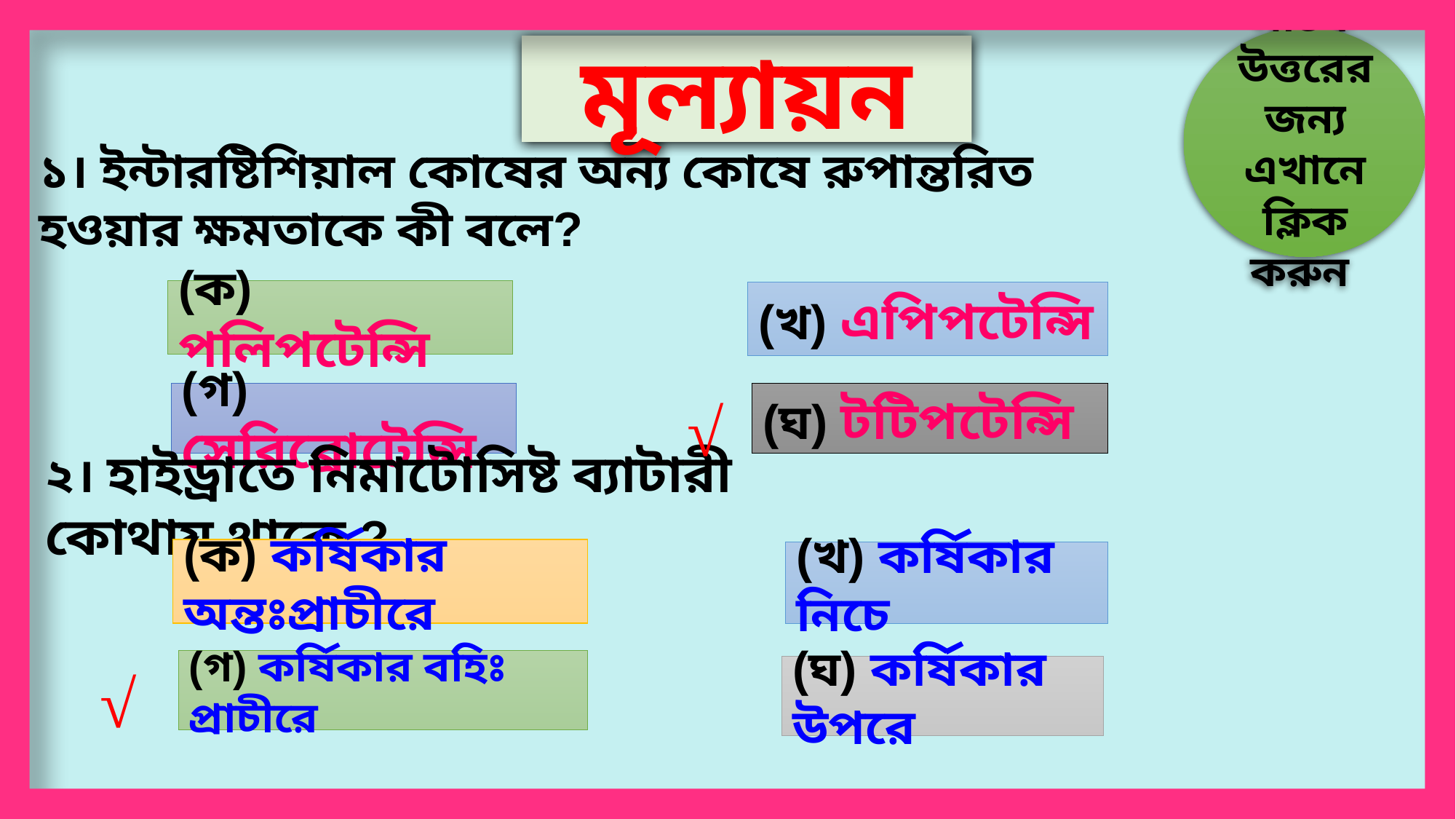

সঠিক উত্তরের জন্য এখানে ক্লিক করুন
মূল্যায়ন
১। ইন্টারষ্টিশিয়াল কোষের অন্য কোষে রুপান্তরিত হওয়ার ক্ষমতাকে কী বলে?

(ক) পলিপটেন্সি
(খ) এপিপটেন্সি
(গ) সেরিব্রোটেন্সি
(ঘ) টটিপটেন্সি
√
২। হাইড্রাতে নিমাটোসিষ্ট ব্যাটারী কোথায় থাকে ?
(ক) কর্ষিকার অন্তঃপ্রাচীরে

(খ) কর্ষিকার নিচে

(গ) কর্ষিকার বহিঃ প্রাচীরে
√
(ঘ) কর্ষিকার উপরে